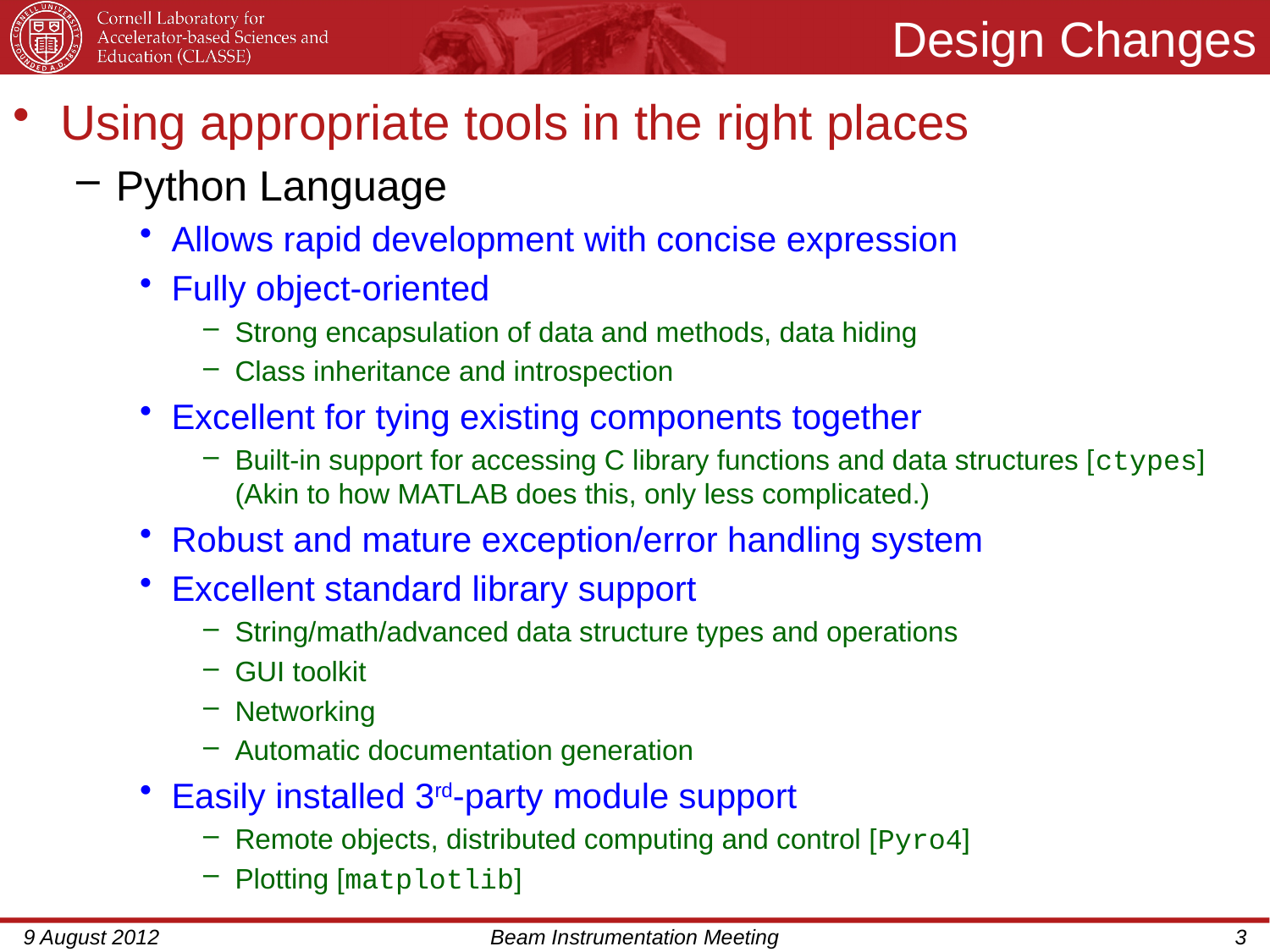

# Design Changes
Using appropriate tools in the right places
Python Language
Allows rapid development with concise expression
Fully object-oriented
Strong encapsulation of data and methods, data hiding
Class inheritance and introspection
Excellent for tying existing components together
Built-in support for accessing C library functions and data structures [ctypes]  (Akin to how MATLAB does this, only less complicated.)
Robust and mature exception/error handling system
Excellent standard library support
String/math/advanced data structure types and operations
GUI toolkit
Networking
Automatic documentation generation
Easily installed 3rd-party module support
Remote objects, distributed computing and control [Pyro4]
Plotting [matplotlib]
9 August 2012
Beam Instrumentation Meeting
3